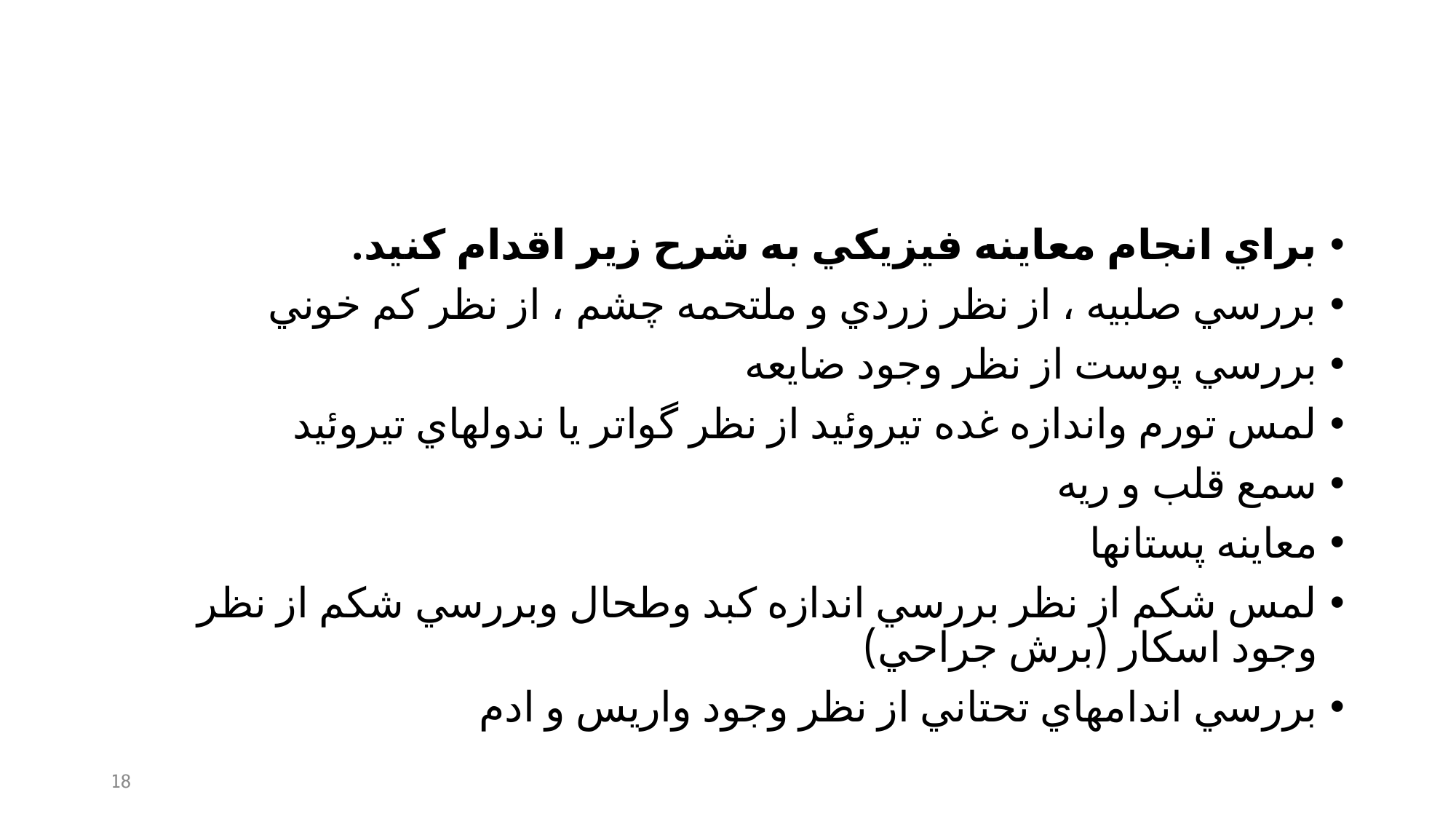

#
براي انجام معاينه فيزيكي به شرح زير اقدام كنيد.
بررسي صلبيه ، از نظر زردي و ملتحمه چشم ، از نظر كم خوني
بررسي پوست از نظر وجود ضايعه
لمس تورم واندازه غده تيروئيد از نظر گواتر يا ندولهاي تيروئيد
سمع قلب و ريه
معاينه پستانها
لمس شكم از نظر بررسي اندازه كبد وطحال وبررسي شكم از نظر وجود اسكار (برش جراحي)
بررسي اندامهاي تحتاني از نظر وجود واريس و ادم

18